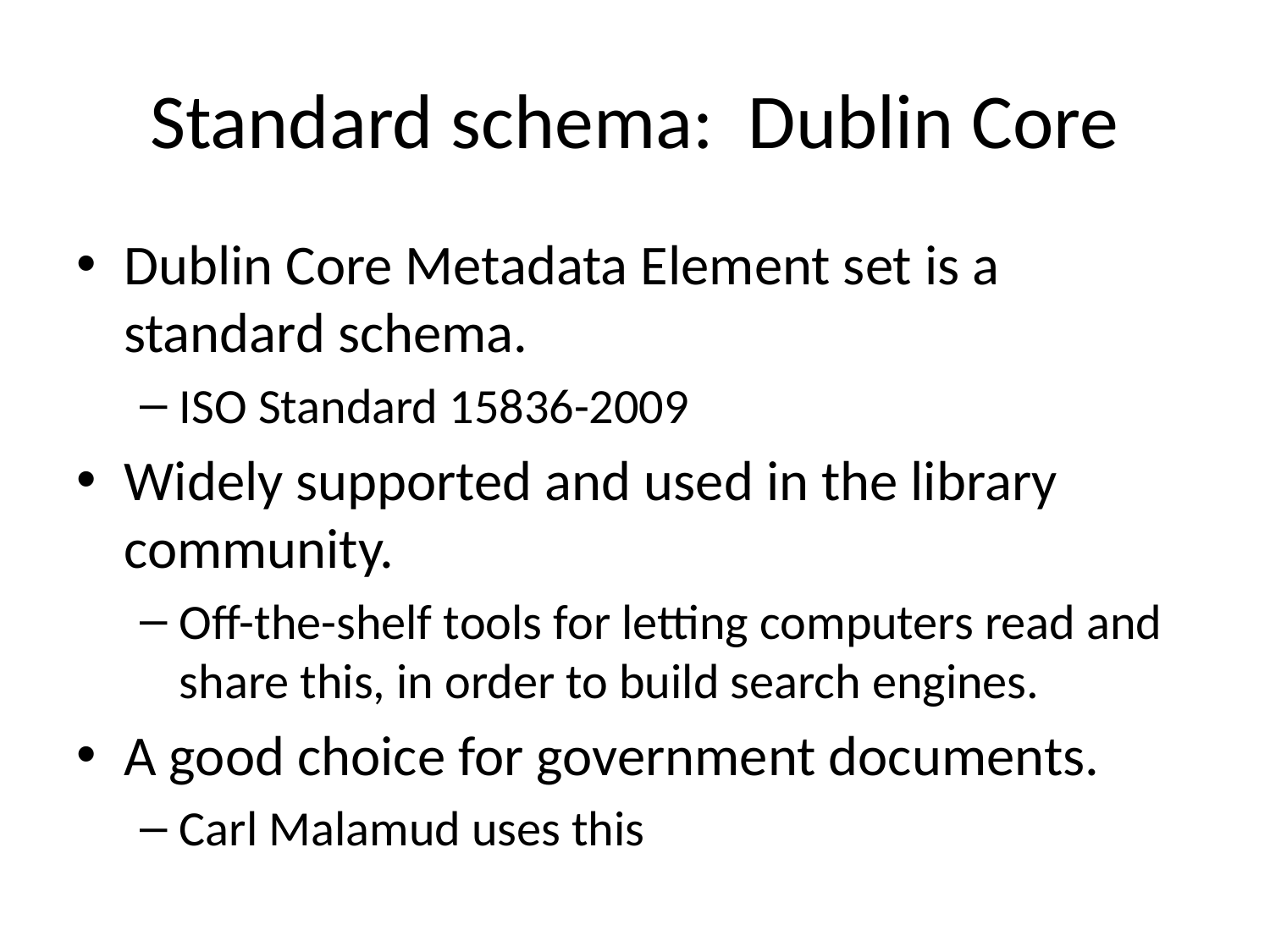

# Standard schema:  Dublin Core
Dublin Core Metadata Element set is a standard schema.
ISO Standard 15836-2009
Widely supported and used in the library community.
Off-the-shelf tools for letting computers read and share this, in order to build search engines.
A good choice for government documents.
Carl Malamud uses this